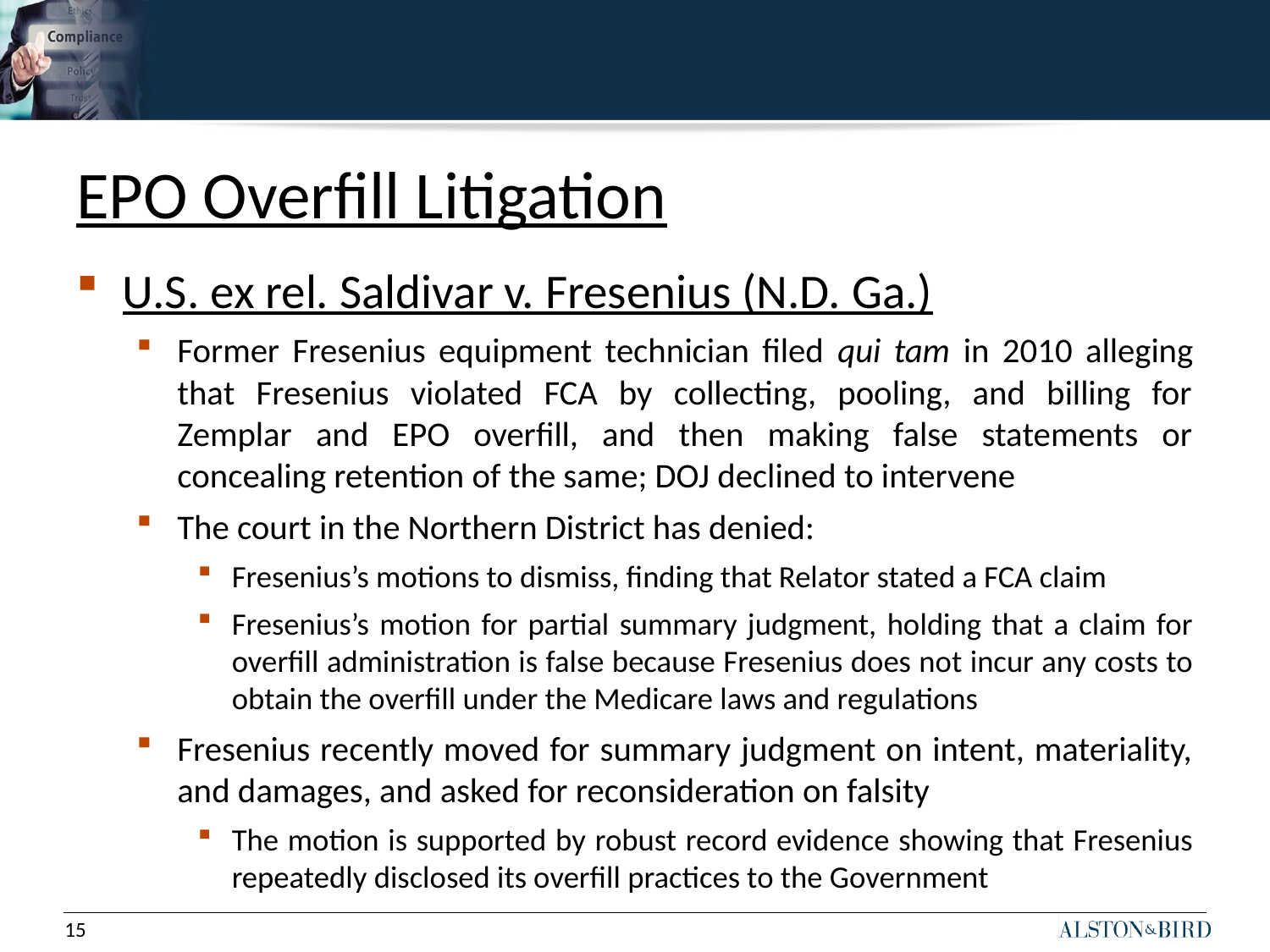

# EPO Overfill Litigation
U.S. ex rel. Saldivar v. Fresenius (N.D. Ga.)
Former Fresenius equipment technician filed qui tam in 2010 alleging that Fresenius violated FCA by collecting, pooling, and billing for Zemplar and EPO overfill, and then making false statements or concealing retention of the same; DOJ declined to intervene
The court in the Northern District has denied:
Fresenius’s motions to dismiss, finding that Relator stated a FCA claim
Fresenius’s motion for partial summary judgment, holding that a claim for overfill administration is false because Fresenius does not incur any costs to obtain the overfill under the Medicare laws and regulations
Fresenius recently moved for summary judgment on intent, materiality, and damages, and asked for reconsideration on falsity
The motion is supported by robust record evidence showing that Fresenius repeatedly disclosed its overfill practices to the Government